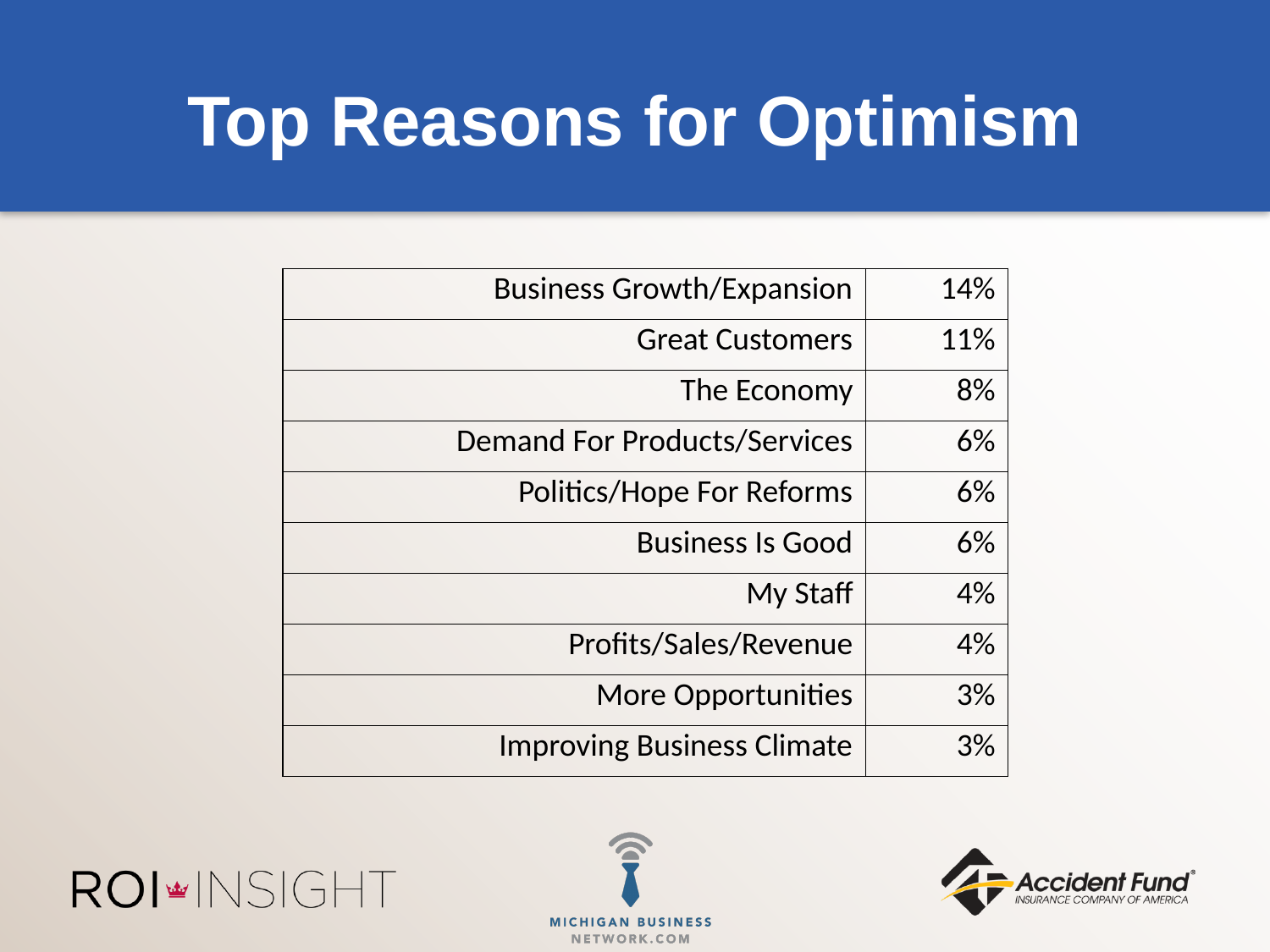

# Top Reasons for Optimism
| Business Growth/Expansion | 14% |
| --- | --- |
| Great Customers | 11% |
| The Economy | 8% |
| Demand For Products/Services | 6% |
| Politics/Hope For Reforms | 6% |
| Business Is Good | 6% |
| My Staff | 4% |
| Profits/Sales/Revenue | 4% |
| More Opportunities | 3% |
| Improving Business Climate | 3% |